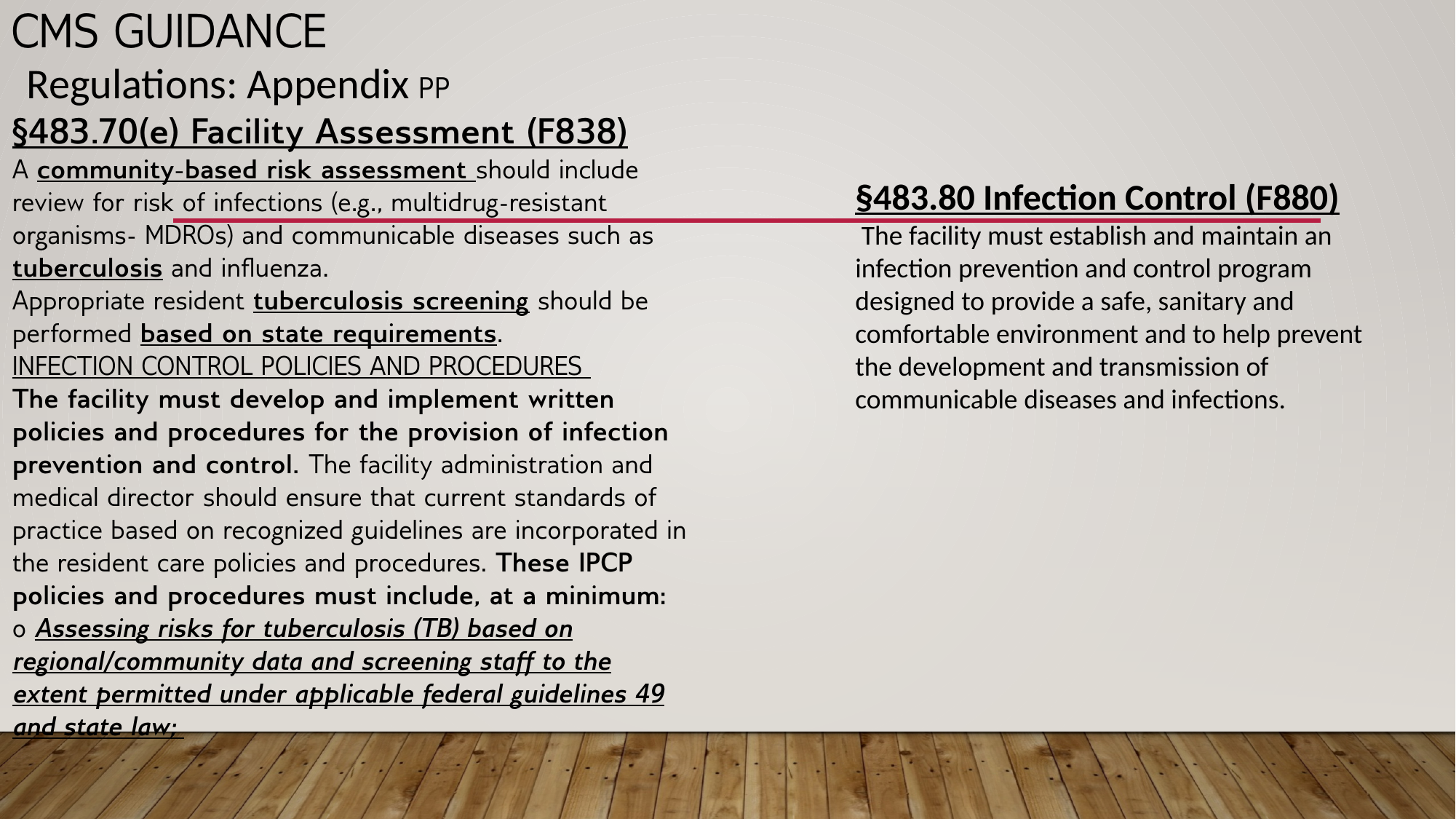

# CMS Guidance
Regulations: Appendix PP

§483.70(e) Facility Assessment (F838)
A community-based risk assessment should include review for risk of infections (e.g., multidrug-resistant organisms- MDROs) and communicable diseases such as tuberculosis and influenza.
Appropriate resident tuberculosis screening should be performed based on state requirements.
INFECTION CONTROL POLICIES AND PROCEDURES
The facility must develop and implement written policies and procedures for the provision of infection prevention and control. The facility administration and medical director should ensure that current standards of practice based on recognized guidelines are incorporated in the resident care policies and procedures. These IPCP policies and procedures must include, at a minimum:
o Assessing risks for tuberculosis (TB) based on regional/community data and screening staff to the extent permitted under applicable federal guidelines 49 and state law;

§483.80 Infection Control (F880)
 The facility must establish and maintain an infection prevention and control program designed to provide a safe, sanitary and comfortable environment and to help prevent the development and transmission of communicable diseases and infections.